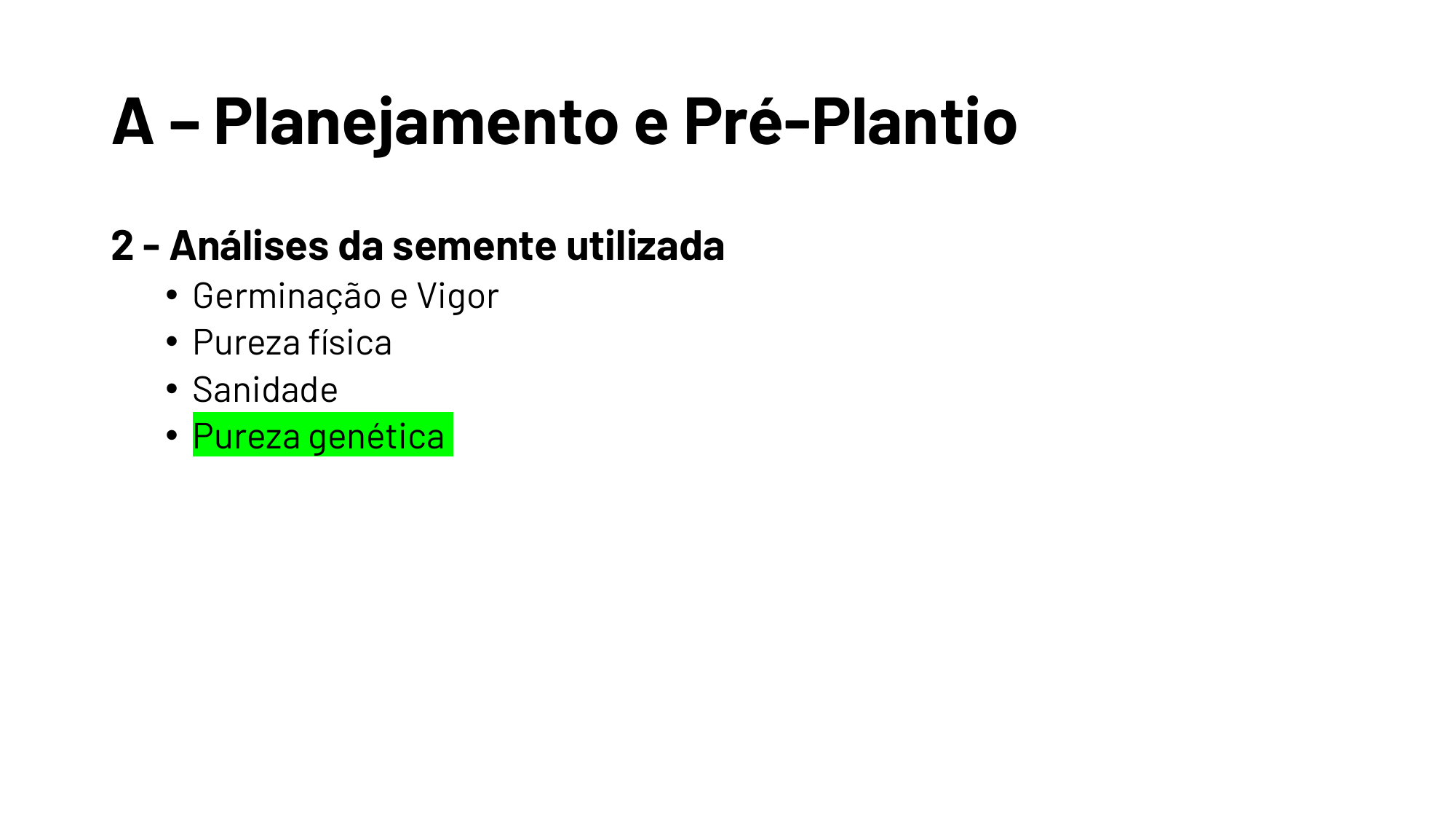

# A – Planejamento e Pré-Plantio
2 - Análises da semente utilizada
Germinação e Vigor
Pureza física
Sanidade
Pureza genética